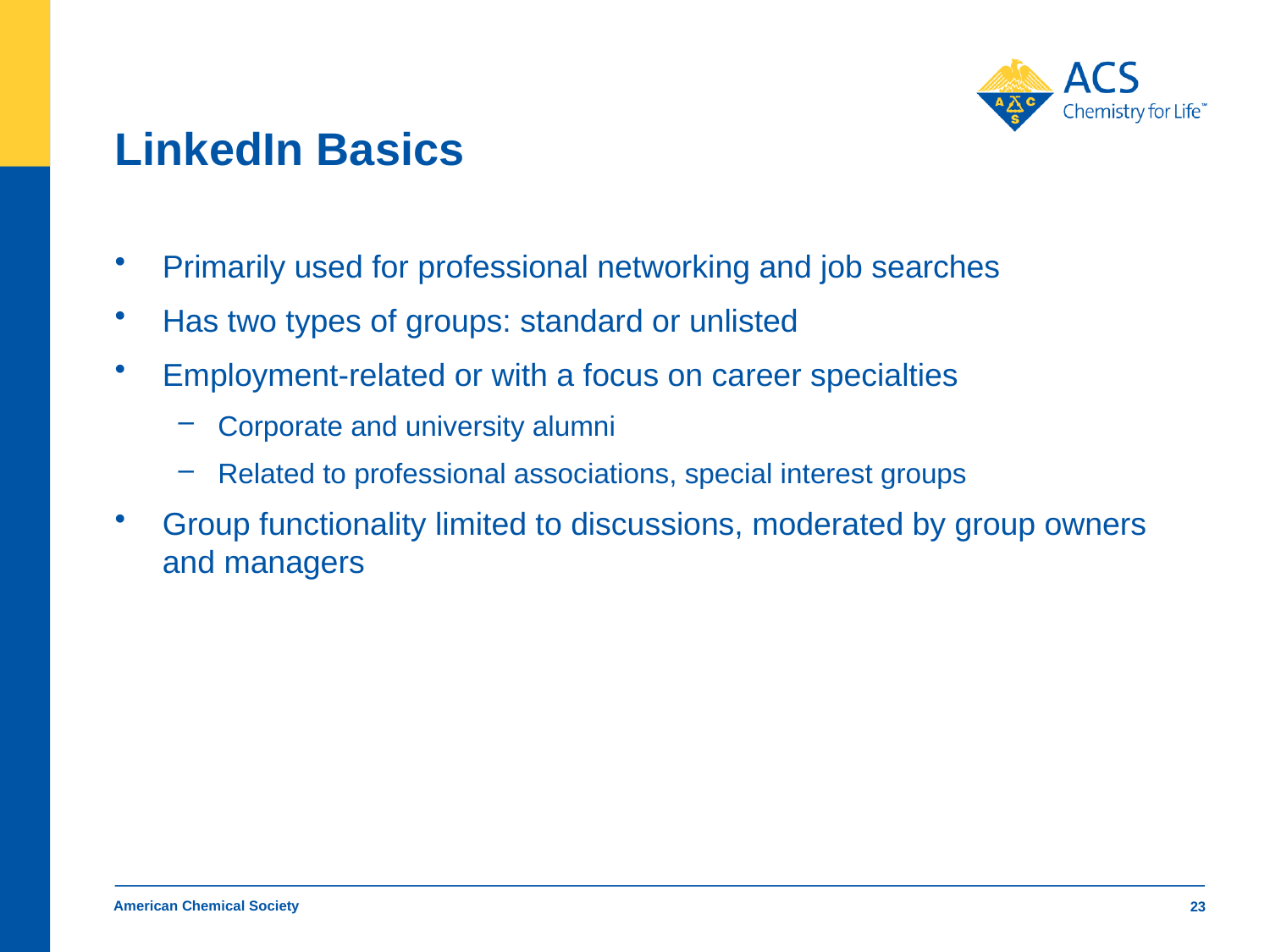

# LinkedIn Basics
Primarily used for professional networking and job searches
Has two types of groups: standard or unlisted
Employment-related or with a focus on career specialties
Corporate and university alumni
Related to professional associations, special interest groups
Group functionality limited to discussions, moderated by group owners and managers
American Chemical Society
23